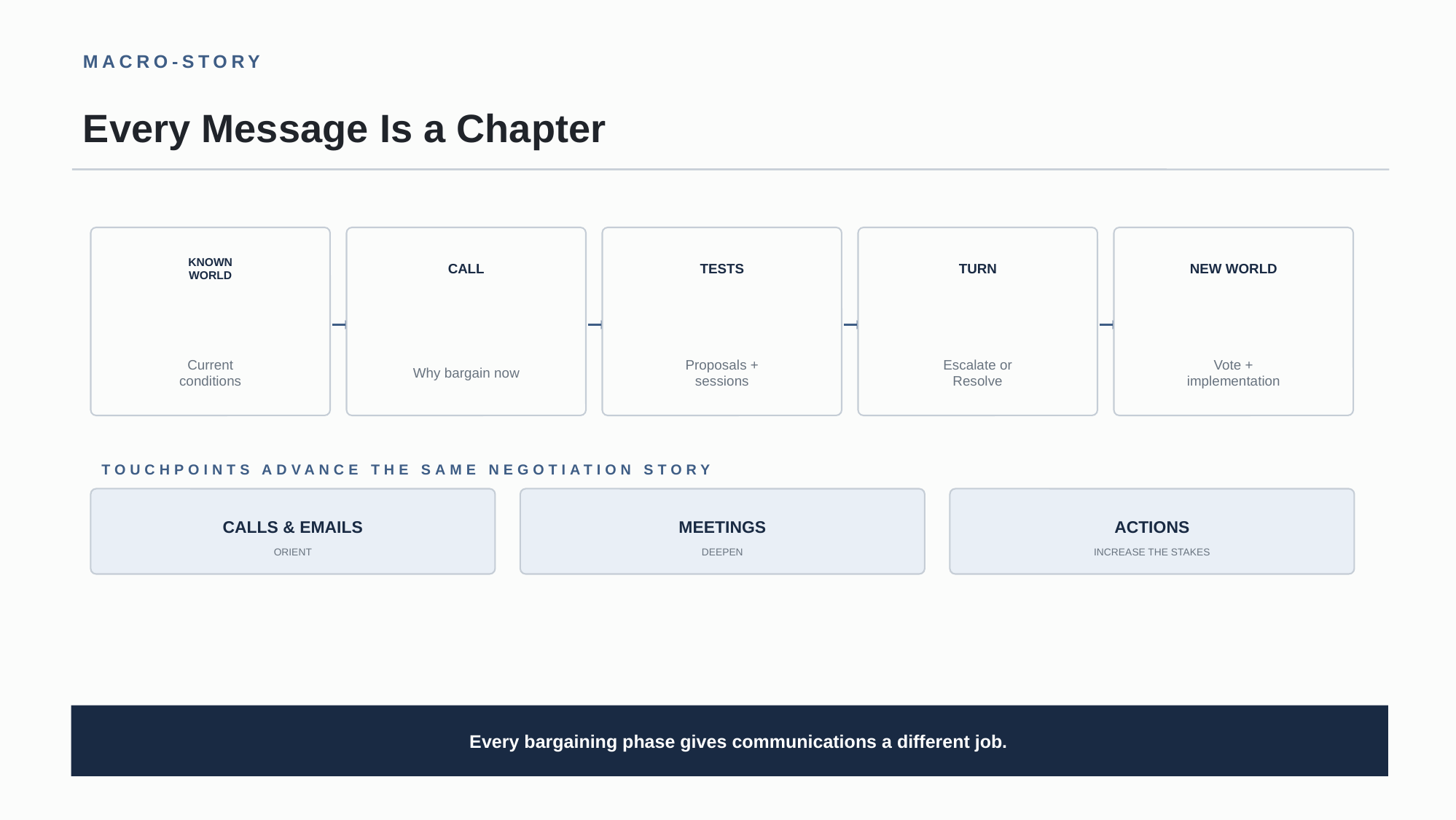

MACRO-STORY
Every Message Is a Chapter

KNOWN
WORLD
CALL
TESTS
TURN
NEW WORLD

Current
conditions
Why bargain now
Proposals +
sessions
Escalate or
Resolve
Vote +
implementation
TOUCHPOINTS ADVANCE THE SAME NEGOTIATION STORY

CALLS & EMAILS
MEETINGS
ACTIONS
ORIENT
DEEPEN
INCREASE THE STAKES

Every bargaining phase gives communications a different job.